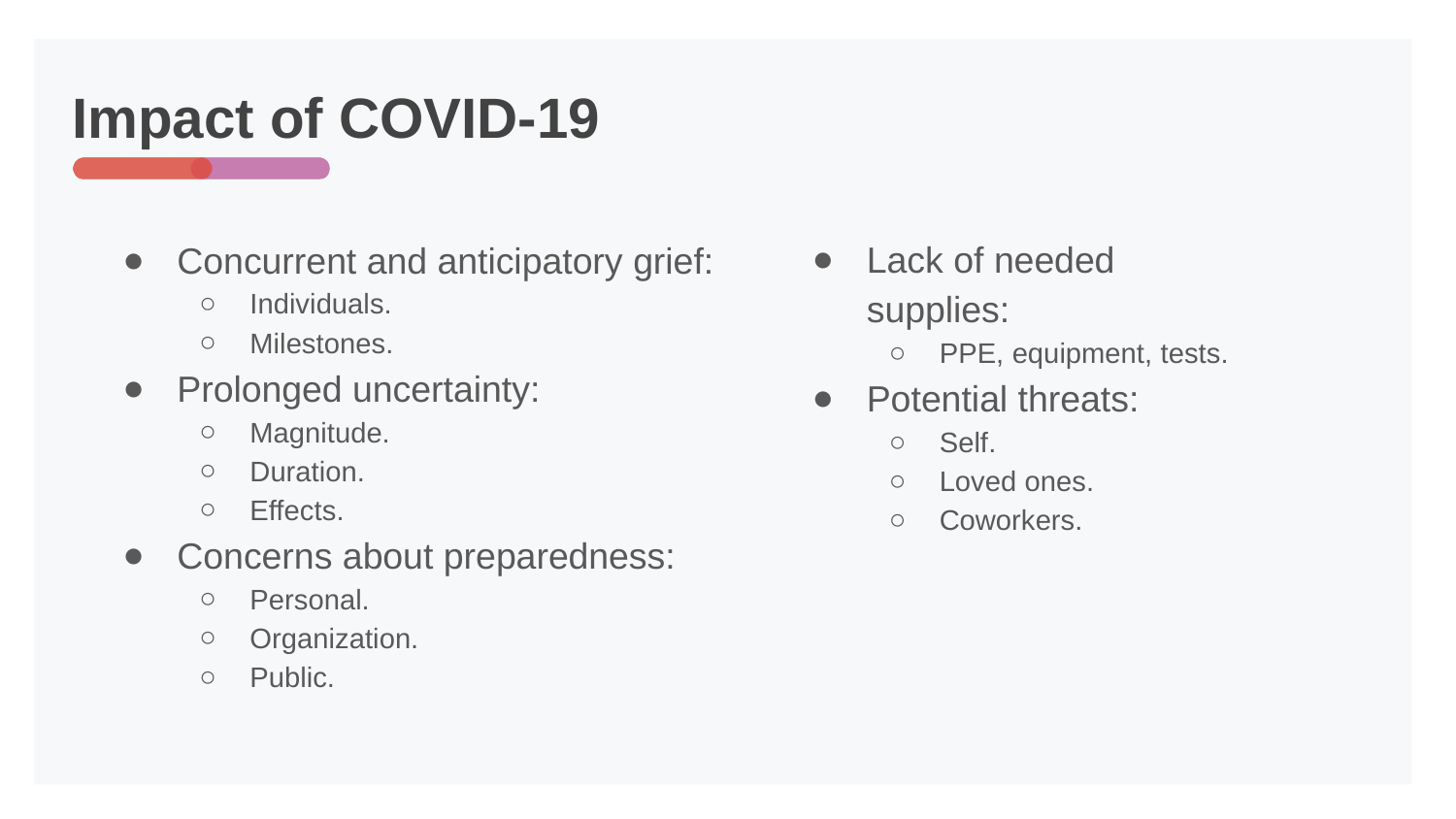

# Impact of COVID-19
Lack of needed supplies:
PPE, equipment, tests.
Potential threats:
Self.
Loved ones.
Coworkers.
Concurrent and anticipatory grief:
Individuals.
Milestones.
Prolonged uncertainty:
Magnitude.
Duration.
Effects.
Concerns about preparedness:
Personal.
Organization.
Public.